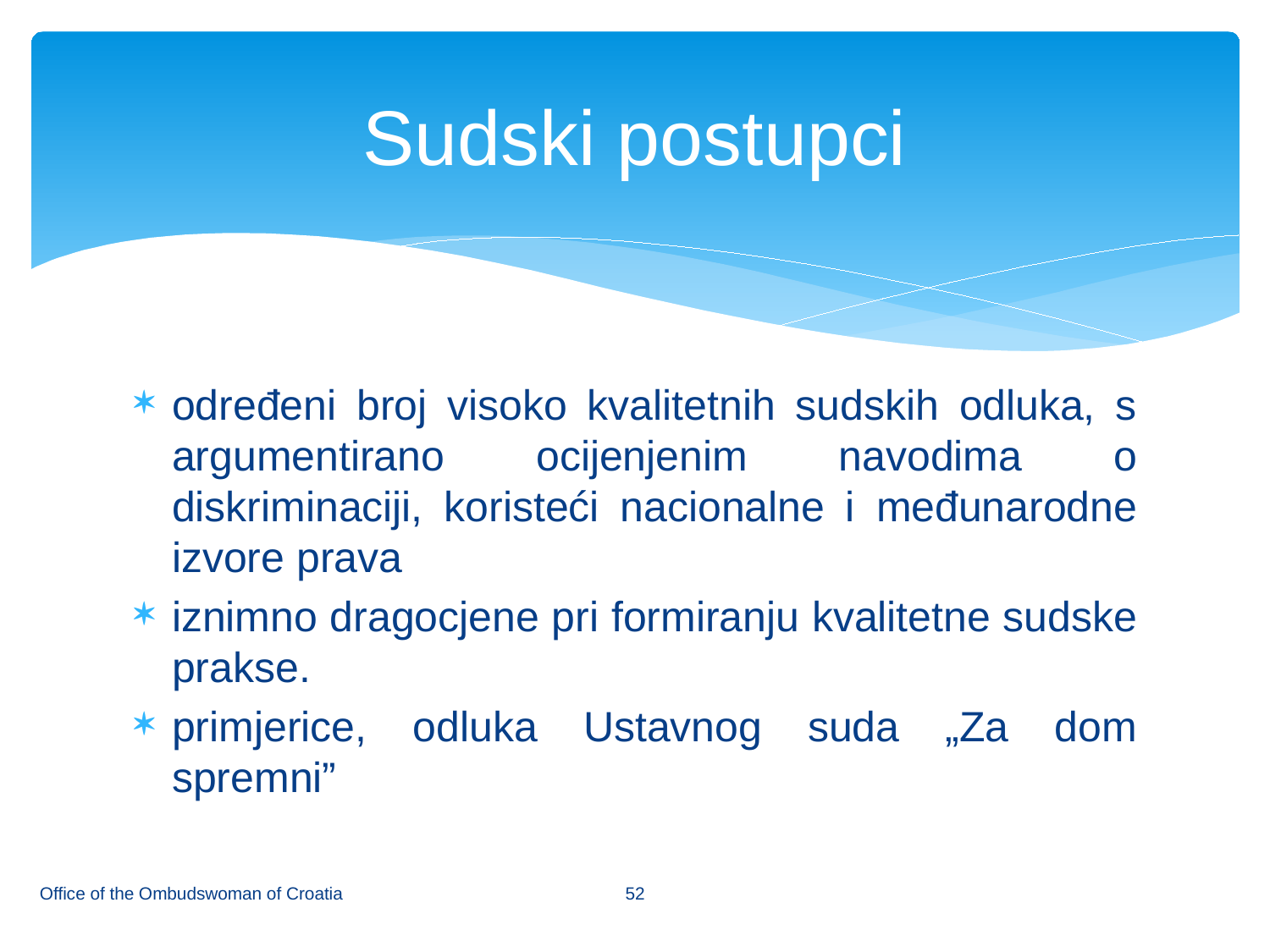

# Sudski postupci
određeni broj visoko kvalitetnih sudskih odluka, s argumentirano ocijenjenim navodima o diskriminaciji, koristeći nacionalne i međunarodne izvore prava
iznimno dragocjene pri formiranju kvalitetne sudske prakse.
primjerice, odluka Ustavnog suda „Za dom spremni”
52
Office of the Ombudswoman of Croatia